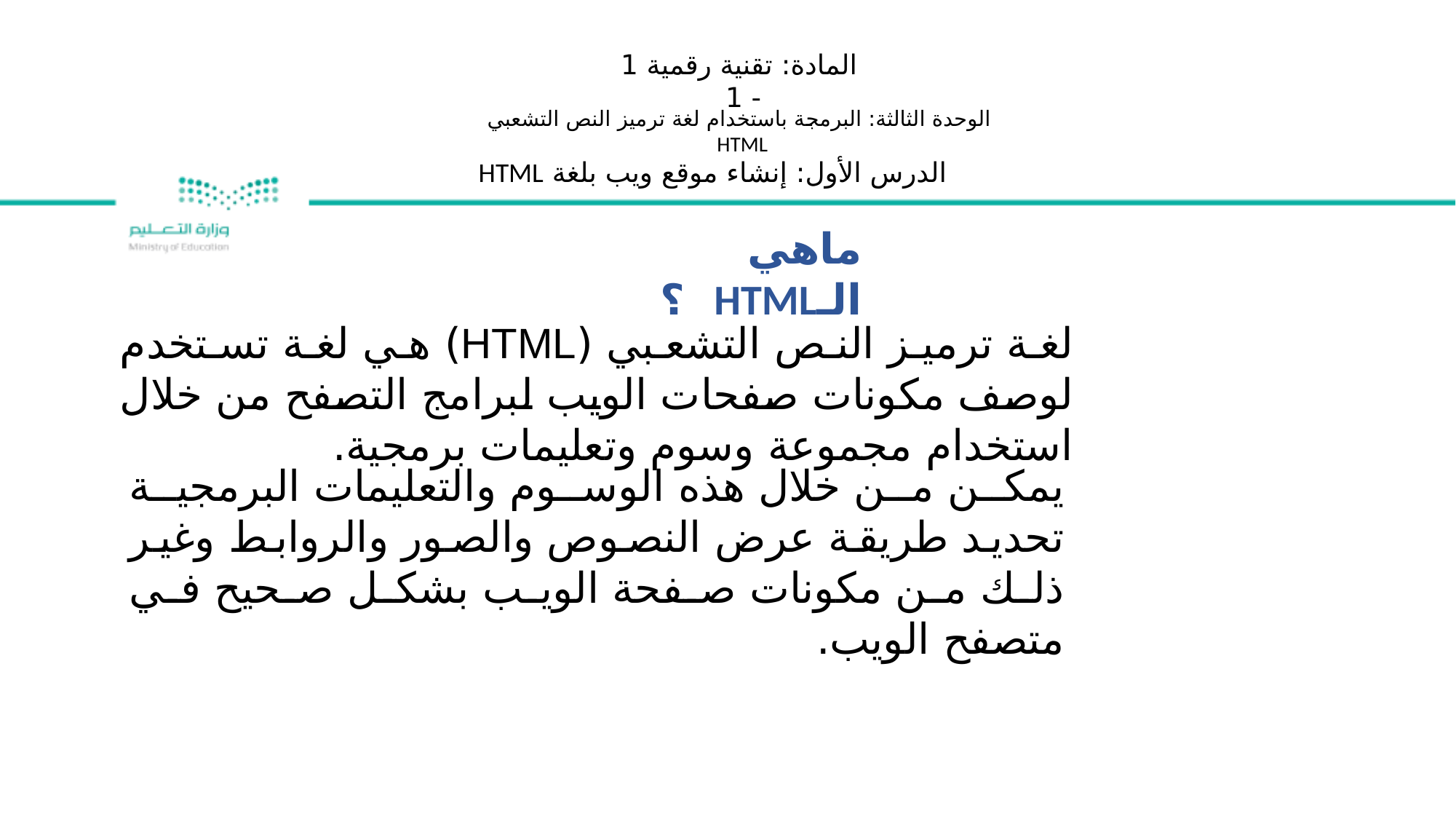

المادة: تقنية رقمية 1 - 1
الوحدة الثالثة: البرمجة باستخدام لغة ترميز النص التشعبي HTML
الدرس الأول: إنشاء موقع ويب بلغة HTML
ماهي الـHTML  ؟
لغة ترميز النص التشعبي (HTML) هي لغة تستخدم لوصف مكونات صفحات الويب لبرامج التصفح من خلال استخدام مجموعة وسوم وتعليمات برمجية.
يمكن من خلال هذه الوسوم والتعليمات البرمجية تحديد طريقة عرض النصوص والصور والروابط وغير ذلك من مكونات صفحة الويب بشكل صحيح في متصفح الويب.